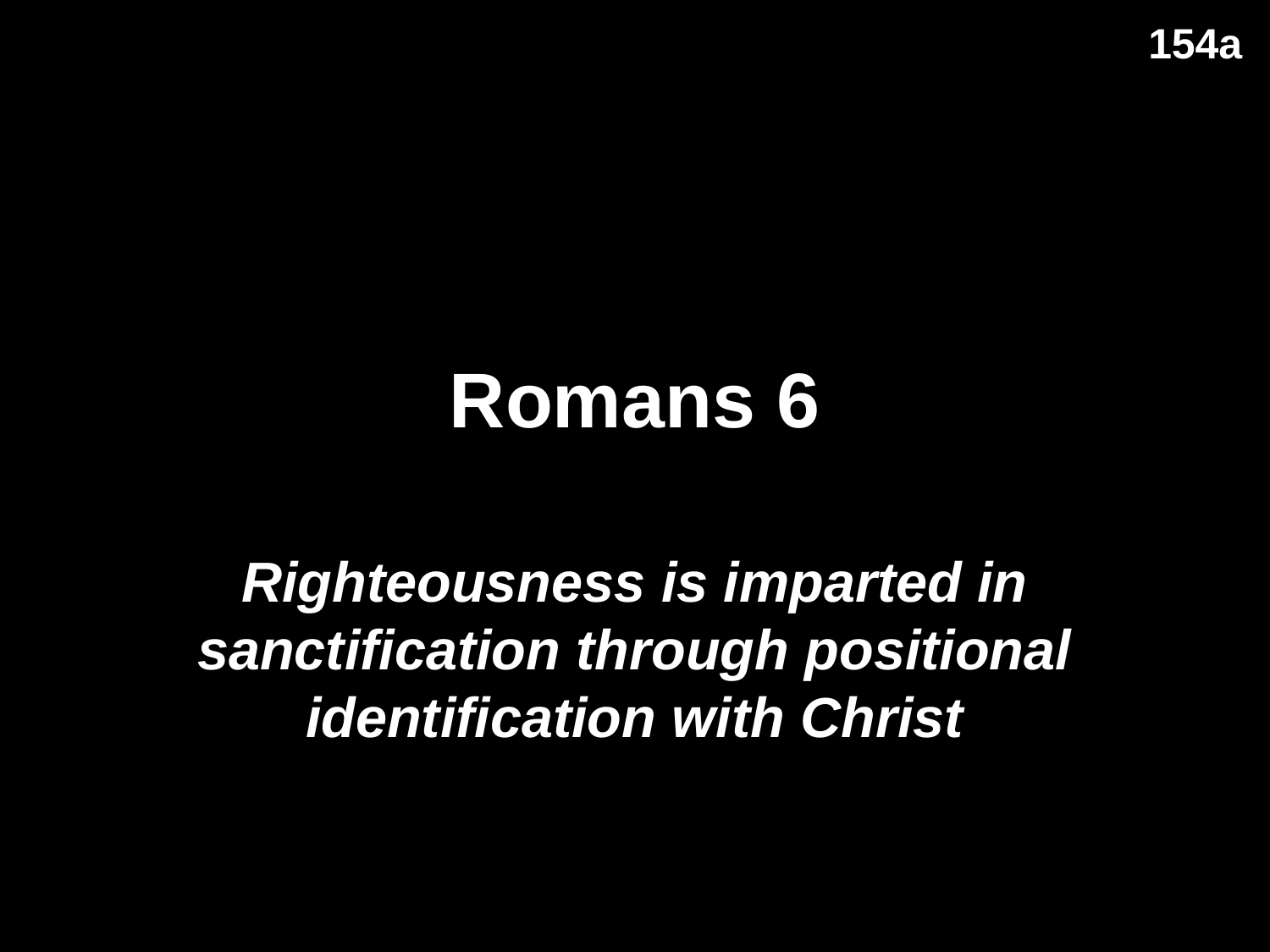

154a
# Romans 6
Righteousness is imparted in sanctification through positional identification with Christ